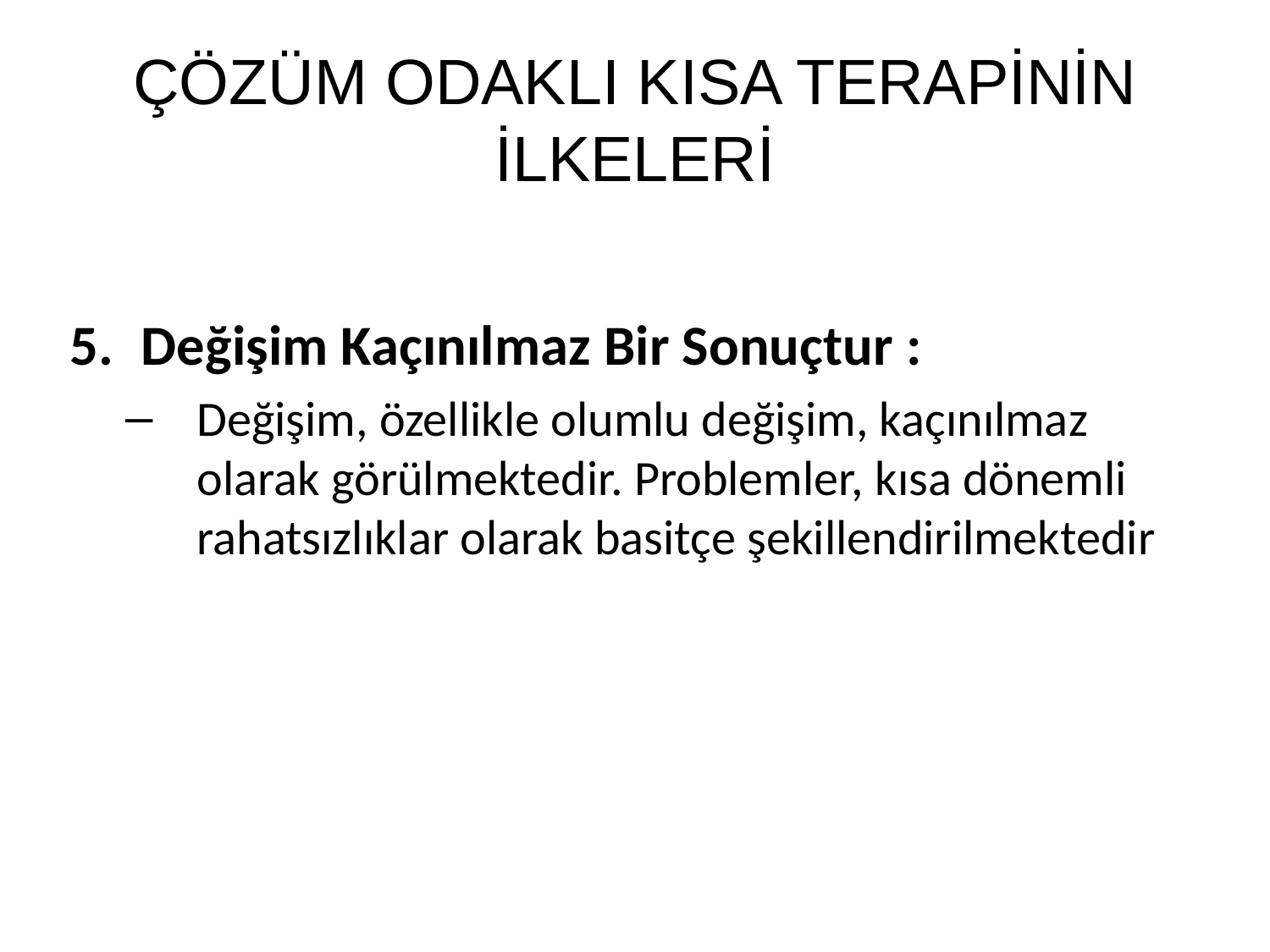

# ÇÖZÜM ODAKLI KISA TERAPİNİN İLKELERİ

Değişim Kaçınılmaz Bir Sonuçtur :
Değişim, özellikle olumlu değişim, kaçınılmaz olarak görülmektedir. Problemler, kısa dönemli rahatsızlıklar olarak basitçe şekillendirilmektedir